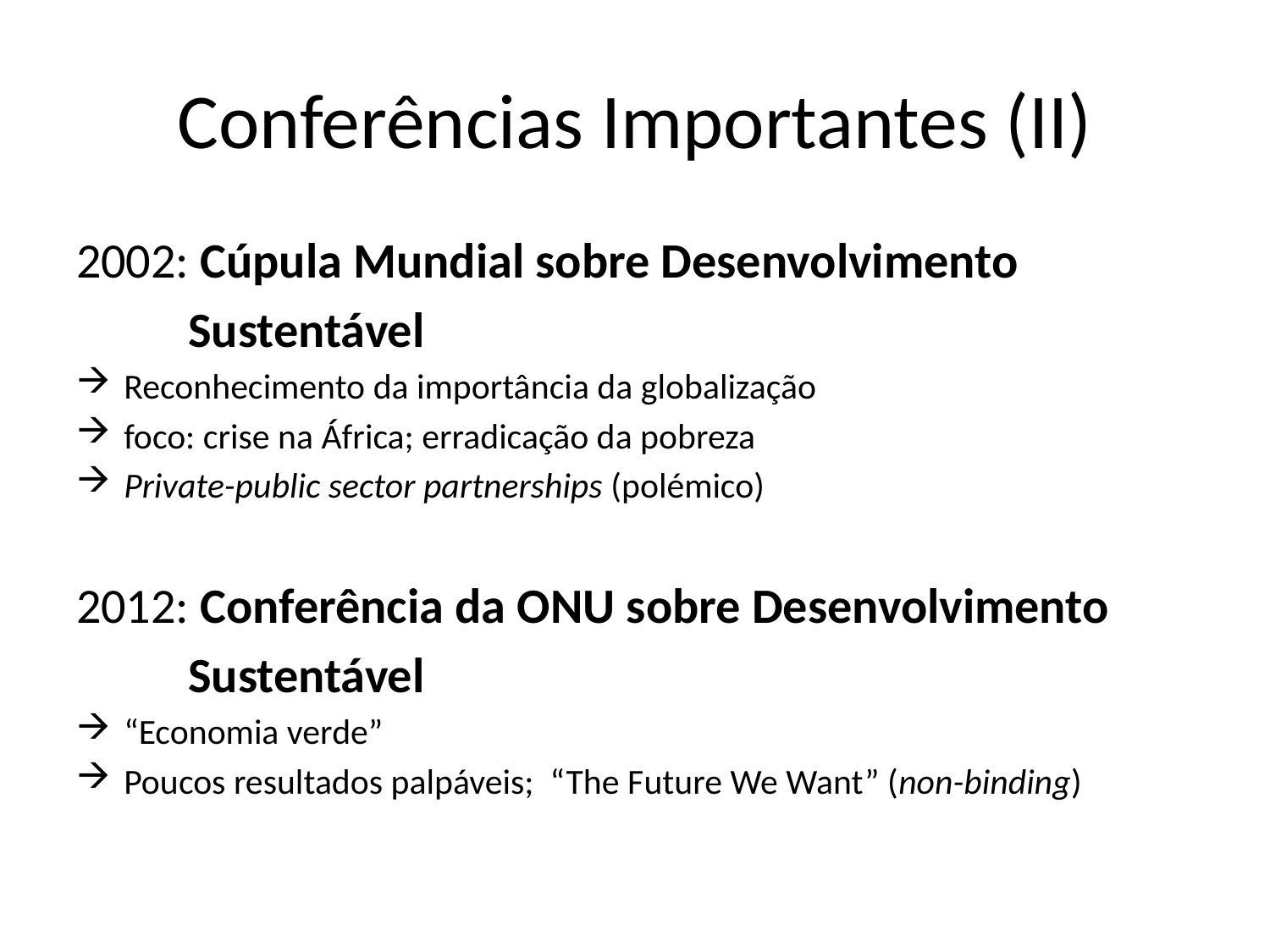

# Conferências Importantes (II)
2002: Cúpula Mundial sobre Desenvolvimento
          Sustentável
Reconhecimento da importância da globalização
foco: crise na África; erradicação da pobreza
Private-public sector partnerships (polémico)

2012: Conferência da ONU sobre Desenvolvimento
          Sustentável
“Economia verde”
Poucos resultados palpáveis;  “The Future We Want” (non-binding)